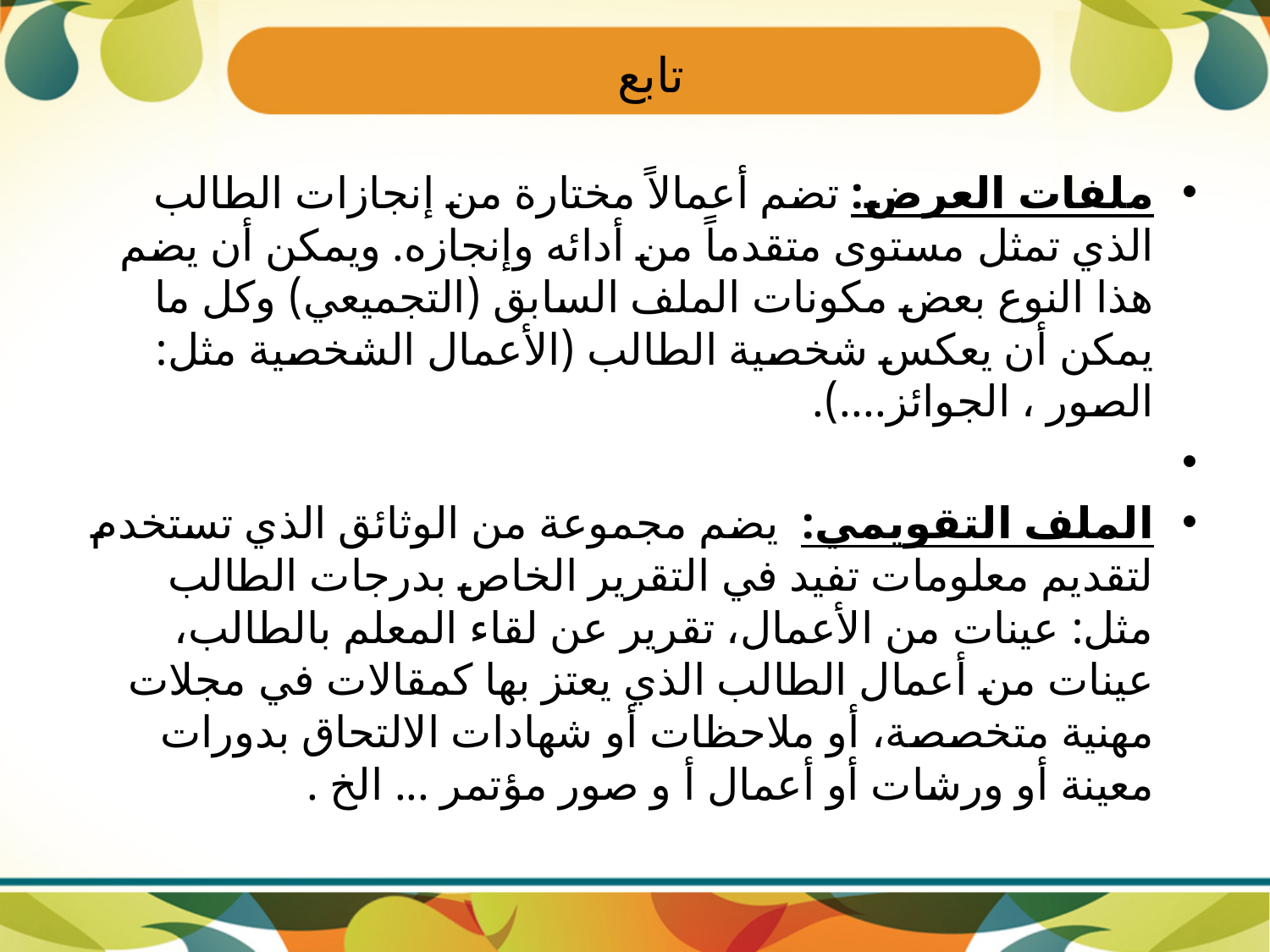

# تابع
ملفات العرض: تضم أعمالاً مختارة من إنجازات الطالب الذي تمثل مستوى متقدماً من أدائه وإنجازه. ويمكن أن يضم هذا النوع بعض مكونات الملف السابق (التجميعي) وكل ما يمكن أن يعكس شخصية الطالب (الأعمال الشخصية مثل: الصور ، الجوائز....).

الملف التقويمي:  يضم مجموعة من الوثائق الذي تستخدم لتقديم معلومات تفيد في التقرير الخاص بدرجات الطالب مثل: عينات من الأعمال، تقرير عن لقاء المعلم بالطالب، عينات من أعمال الطالب الذي يعتز بها كمقالات في مجلات مهنية متخصصة، أو ملاحظات أو شهادات الالتحاق بدورات معينة أو ورشات أو أعمال أ و صور مؤتمر ... الخ .